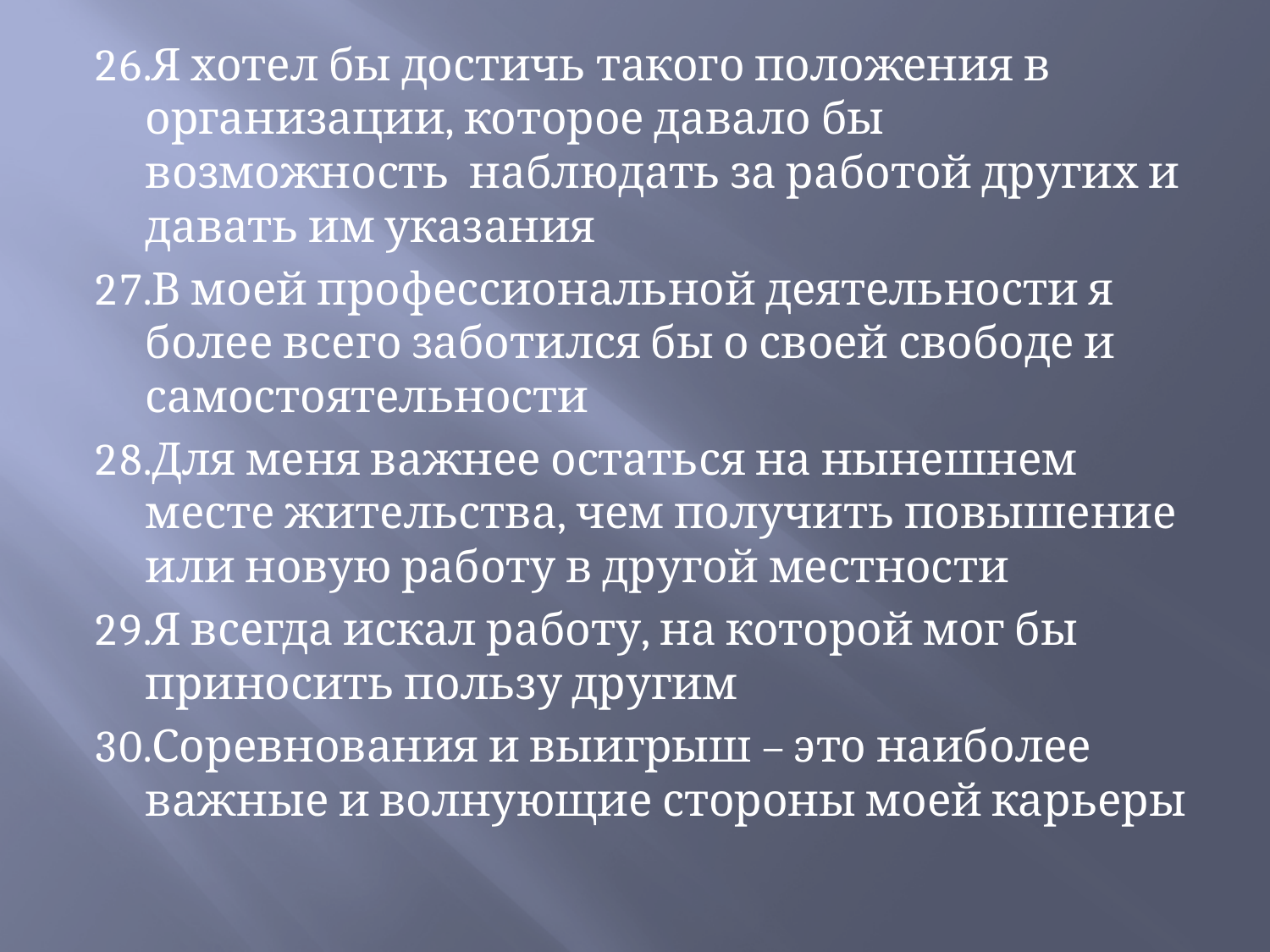

26.Я хотел бы достичь такого положения в организации, которое давало бы возможность  наблюдать за работой других и давать им указания
27.В моей профессиональной деятельности я более всего заботился бы о своей свободе и самостоятельности
28.Для меня важнее остаться на нынешнем месте жительства, чем получить повышение или новую работу в другой местности
29.Я всегда искал работу, на которой мог бы приносить пользу другим
30.Соревнования и выигрыш – это наиболее важные и волнующие стороны моей карьеры

#